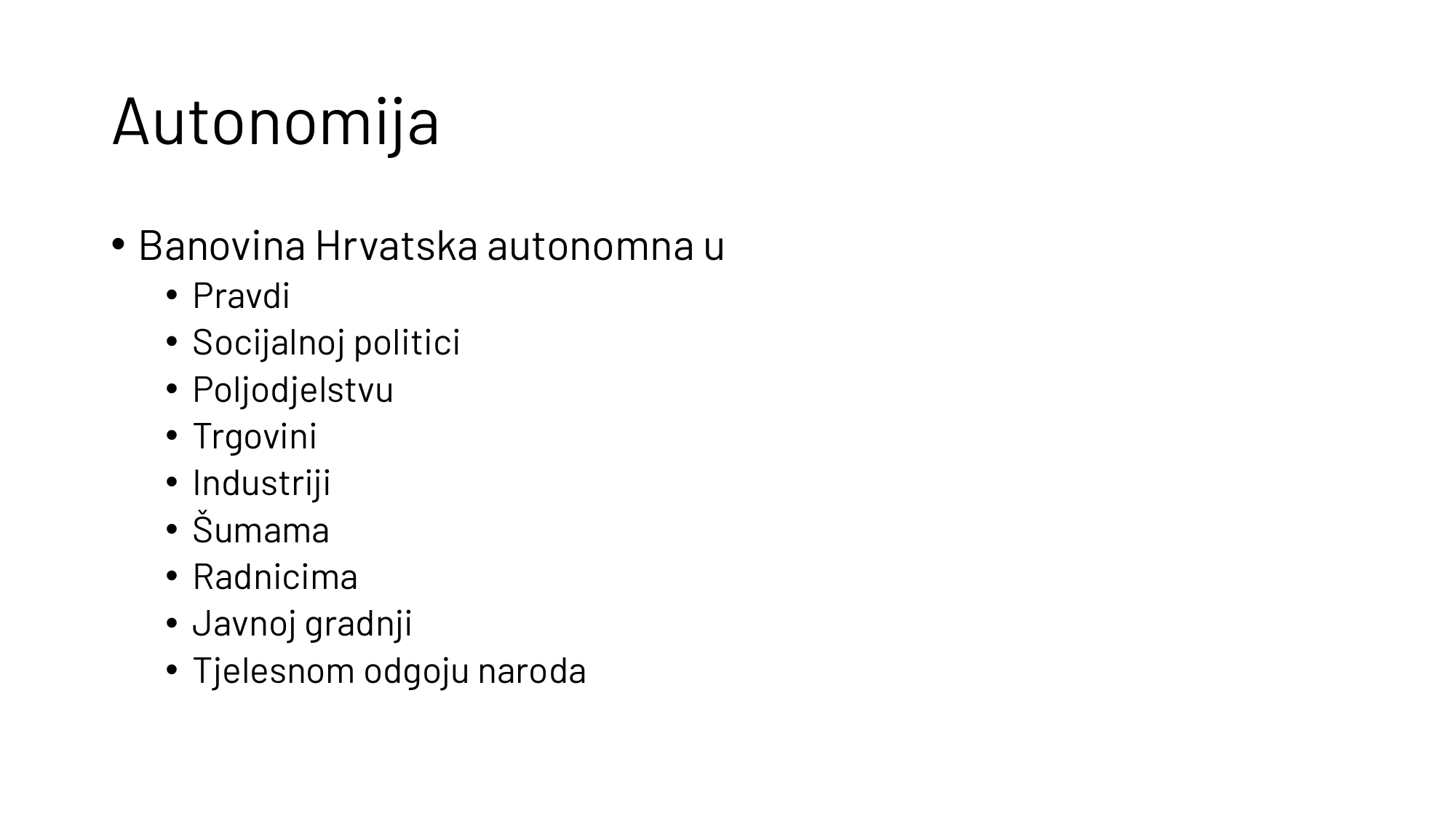

# Autonomija
Banovina Hrvatska autonomna u
Pravdi
Socijalnoj politici
Poljodjelstvu
Trgovini
Industriji
Šumama
Radnicima
Javnoj gradnji
Tjelesnom odgoju naroda